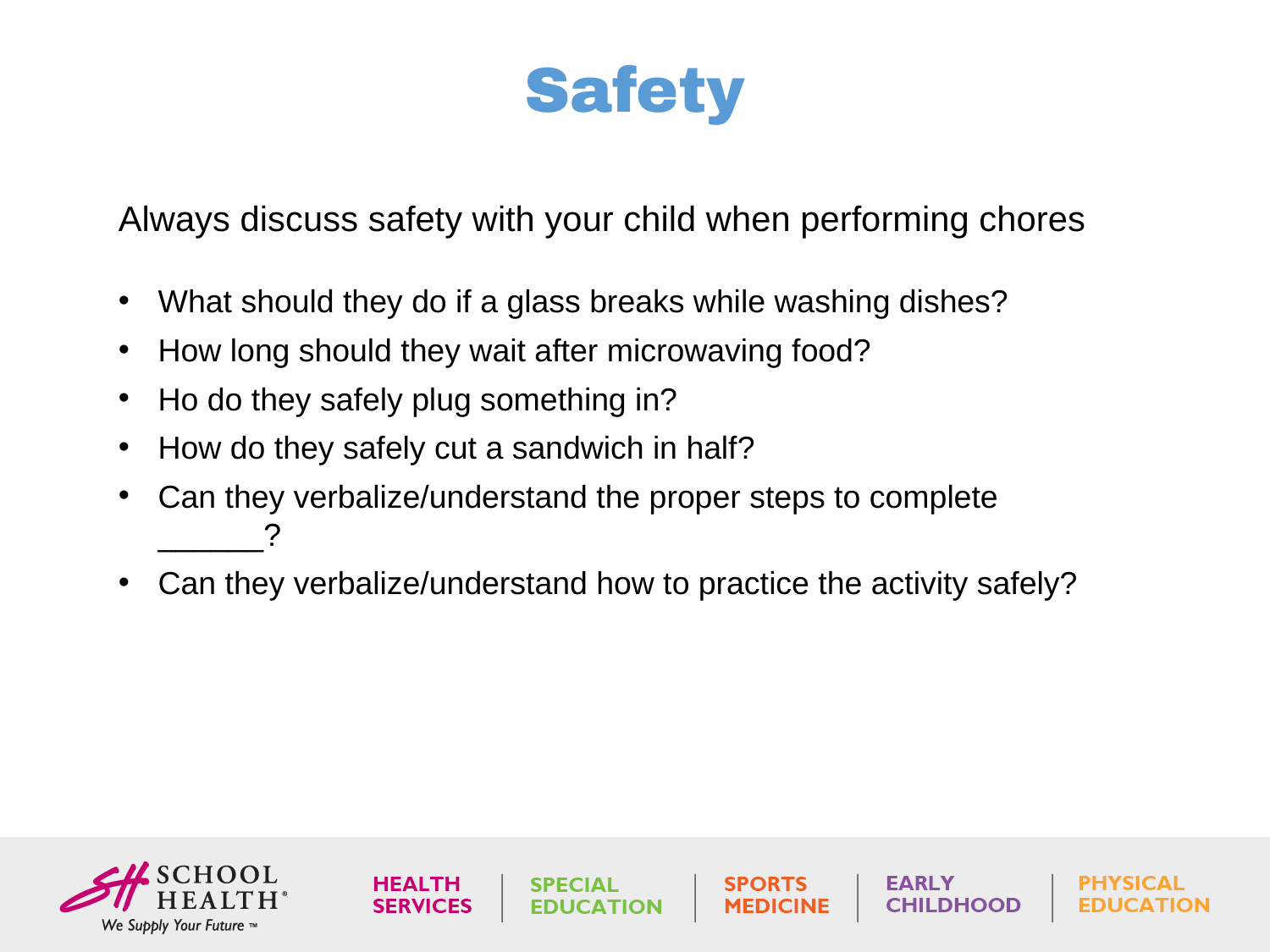

# Safety
Always discuss safety with your child when performing chores

What should they do if a glass breaks while washing dishes?
How long should they wait after microwaving food?
Ho do they safely plug something in?
How do they safely cut a sandwich in half?
Can they verbalize/understand the proper steps to complete ______?
Can they verbalize/understand how to practice the activity safely?